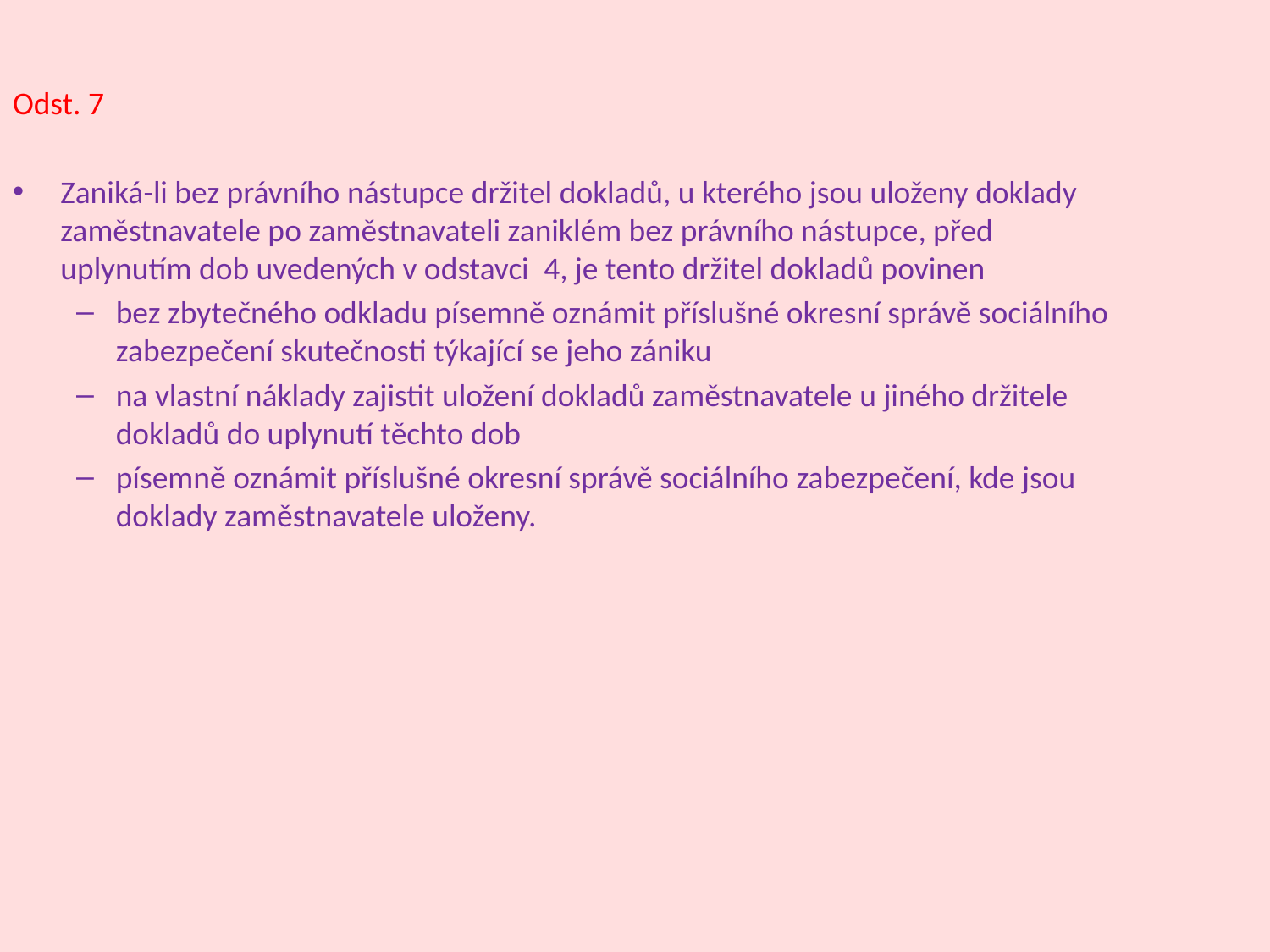

Odst. 7

Zaniká-li bez právního nástupce držitel dokladů, u kterého jsou uloženy doklady zaměstnavatele po zaměstnavateli zaniklém bez právního nástupce, před uplynutím dob uvedených v odstavci  4, je tento držitel dokladů povinen
bez zbytečného odkladu písemně oznámit příslušné okresní správě sociálního zabezpečení skutečnosti týkající se jeho zániku
na vlastní náklady zajistit uložení dokladů zaměstnavatele u jiného držitele dokladů do uplynutí těchto dob
písemně oznámit příslušné okresní správě sociálního zabezpečení, kde jsou doklady zaměstnavatele uloženy.